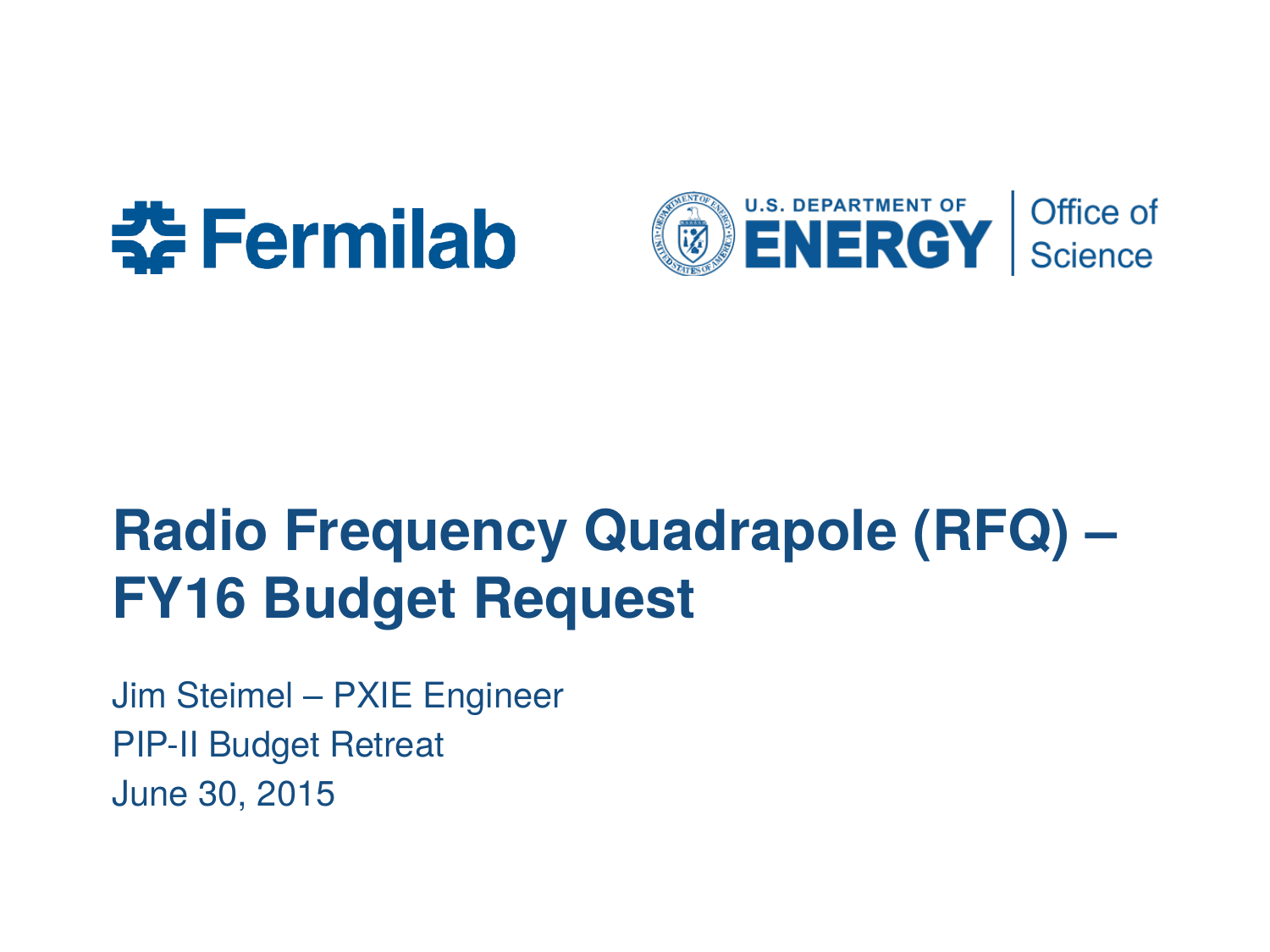

# Radio Frequency Quadrapole (RFQ) – FY16 Budget Request
Jim Steimel – PXIE Engineer
PIP-II Budget Retreat
June 30, 2015